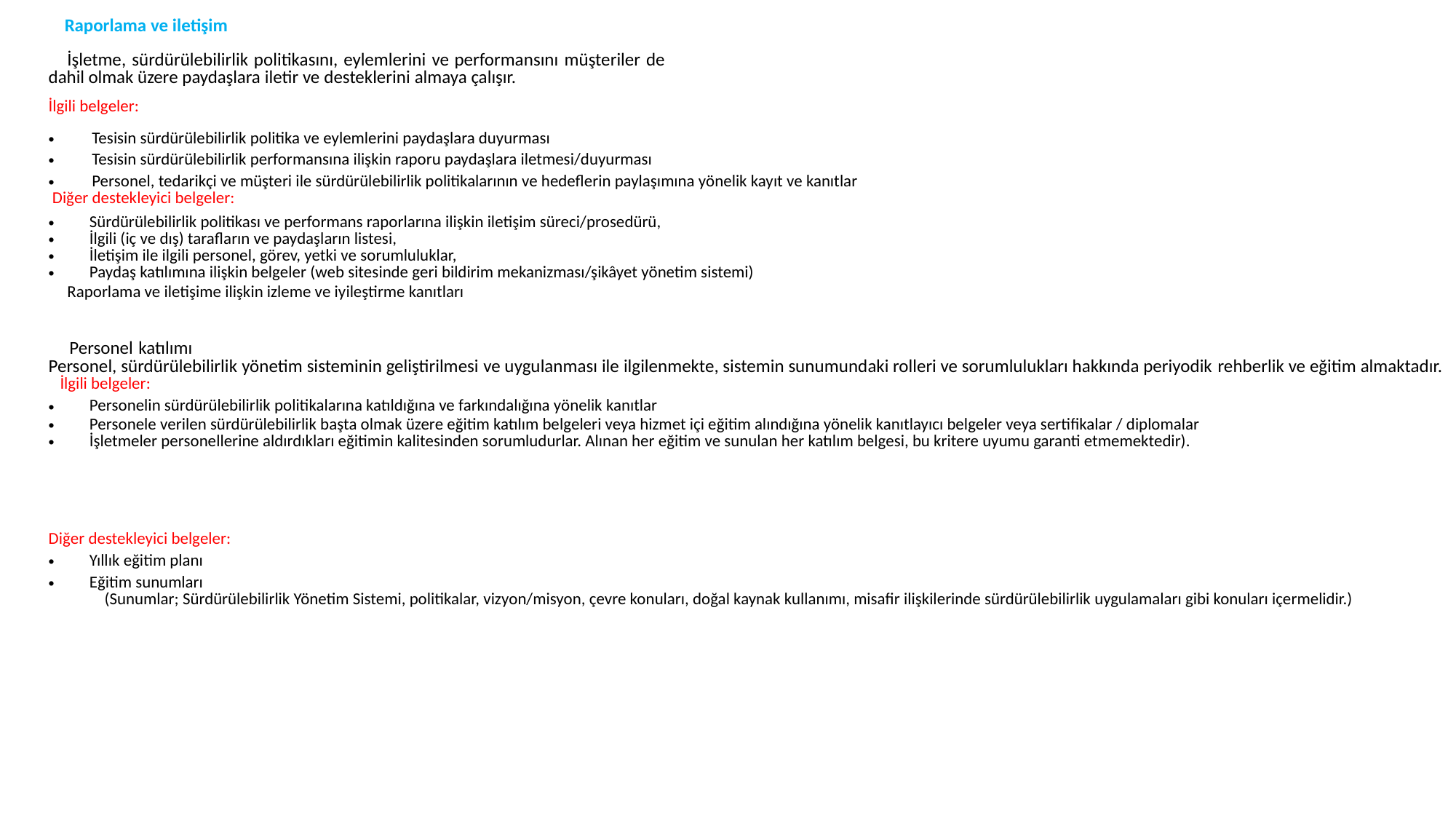

| Raporlama ve iletişim İşletme, sürdürülebilirlik politikasını, eylemlerini ve performansını müşteriler de dahil olmak üzere paydaşlara iletir ve desteklerini almaya çalışır. İlgili belgeler: Tesisin sürdürülebilirlik politika ve eylemlerini paydaşlara duyurması Tesisin sürdürülebilirlik performansına ilişkin raporu paydaşlara iletmesi/duyurması Personel, tedarikçi ve müşteri ile sürdürülebilirlik politikalarının ve hedeflerin paylaşımına yönelik kayıt ve kanıtlar Diğer destekleyici belgeler: Sürdürülebilirlik politikası ve performans raporlarına ilişkin iletişim süreci/prosedürü, İlgili (iç ve dış) tarafların ve paydaşların listesi, İletişim ile ilgili personel, görev, yetki ve sorumluluklar, Paydaş katılımına ilişkin belgeler (web sitesinde geri bildirim mekanizması/şikâyet yönetim sistemi) Raporlama ve iletişime ilişkin izleme ve iyileştirme kanıtları |
| --- |
| Personel katılımı Personel, sürdürülebilirlik yönetim sisteminin geliştirilmesi ve uygulanması ile ilgilenmekte, sistemin sunumundaki rolleri ve sorumlulukları hakkında periyodik rehberlik ve eğitim almaktadır. İlgili belgeler: Personelin sürdürülebilirlik politikalarına katıldığına ve farkındalığına yönelik kanıtlar Personele verilen sürdürülebilirlik başta olmak üzere eğitim katılım belgeleri veya hizmet içi eğitim alındığına yönelik kanıtlayıcı belgeler veya sertifikalar / diplomalar İşletmeler personellerine aldırdıkları eğitimin kalitesinden sorumludurlar. Alınan her eğitim ve sunulan her katılım belgesi, bu kritere uyumu garanti etmemektedir).     Diğer destekleyici belgeler: Yıllık eğitim planı Eğitim sunumları (Sunumlar; Sürdürülebilirlik Yönetim Sistemi, politikalar, vizyon/misyon, çevre konuları, doğal kaynak kullanımı, misafir ilişkilerinde sürdürülebilirlik uygulamaları gibi konuları içermelidir.) |